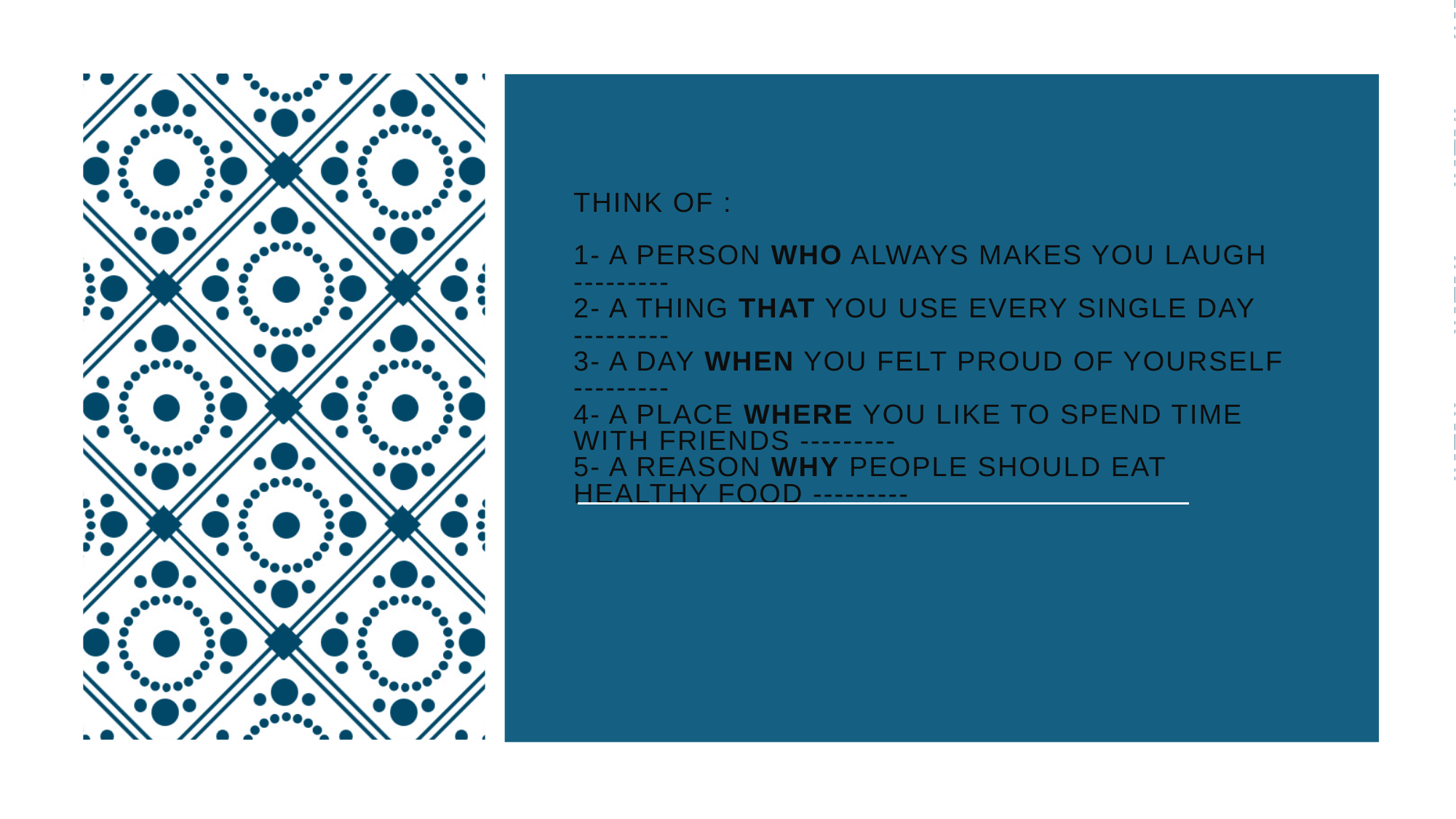

# Think of : 1- A person who always makes you laugh --------- 2- A thing that you use every single day --------- 3- A day when you felt proud of yourself --------- 4- A place where you like to spend time with friends --------- 5- A reason why people should eat healthy food ---------